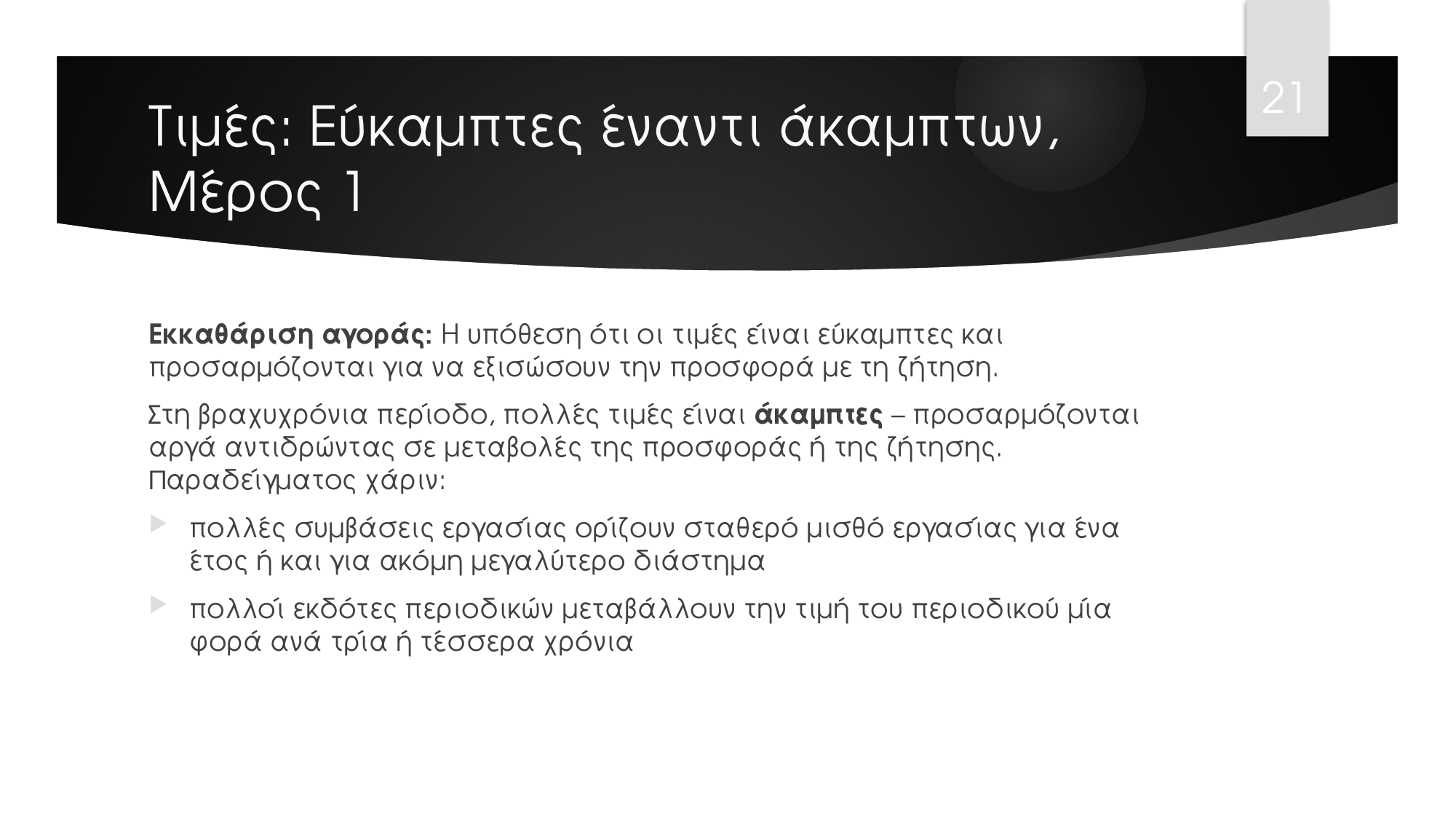

21
# Τιμές: Εύκαμπτες έναντι άκαμπτων, Μέρος 1
Εκκαθάριση αγοράς: Η υπόθεση ότι οι τιμές είναι εύκαμπτες και προσαρμόζονται για να εξισώσουν την προσφορά με τη ζήτηση.
Στη βραχυχρόνια περίοδο, πολλές τιμές είναι άκαμπτες – προσαρμόζονται αργά αντιδρώντας σε μεταβολές της προσφοράς ή της ζήτησης. Παραδείγματος χάριν:
πολλές συμβάσεις εργασίας ορίζουν σταθερό μισθό εργασίας για ένα έτος ή και για ακόμη μεγαλύτερο διάστημα
πολλοί εκδότες περιοδικών μεταβάλλουν την τιμή του περιοδικού μία φορά ανά τρία ή τέσσερα χρόνια